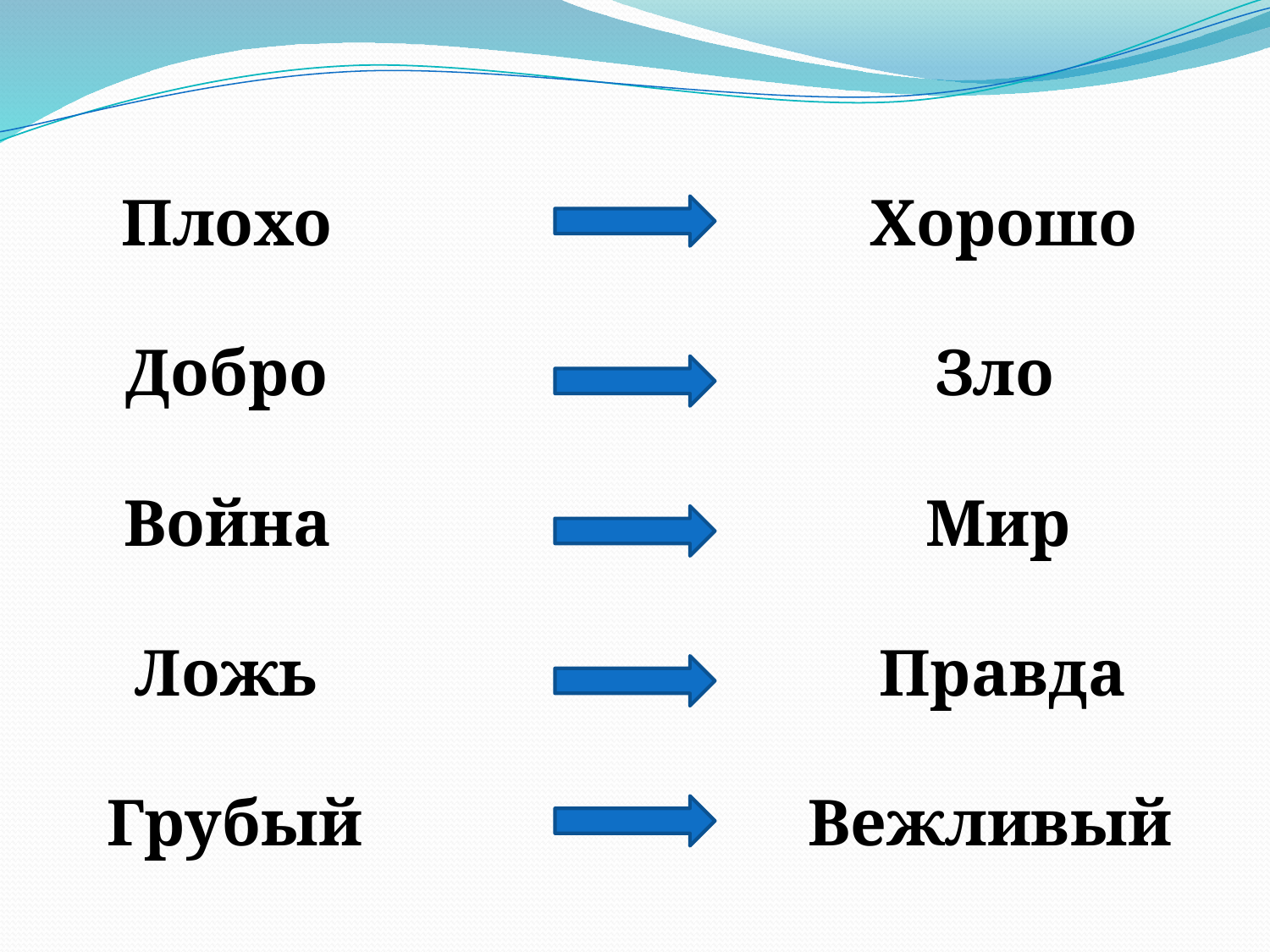

Плохо
Хорошо

Добро
Зло

Война
Мир

Ложь
Правда

Грубый
Вежливый